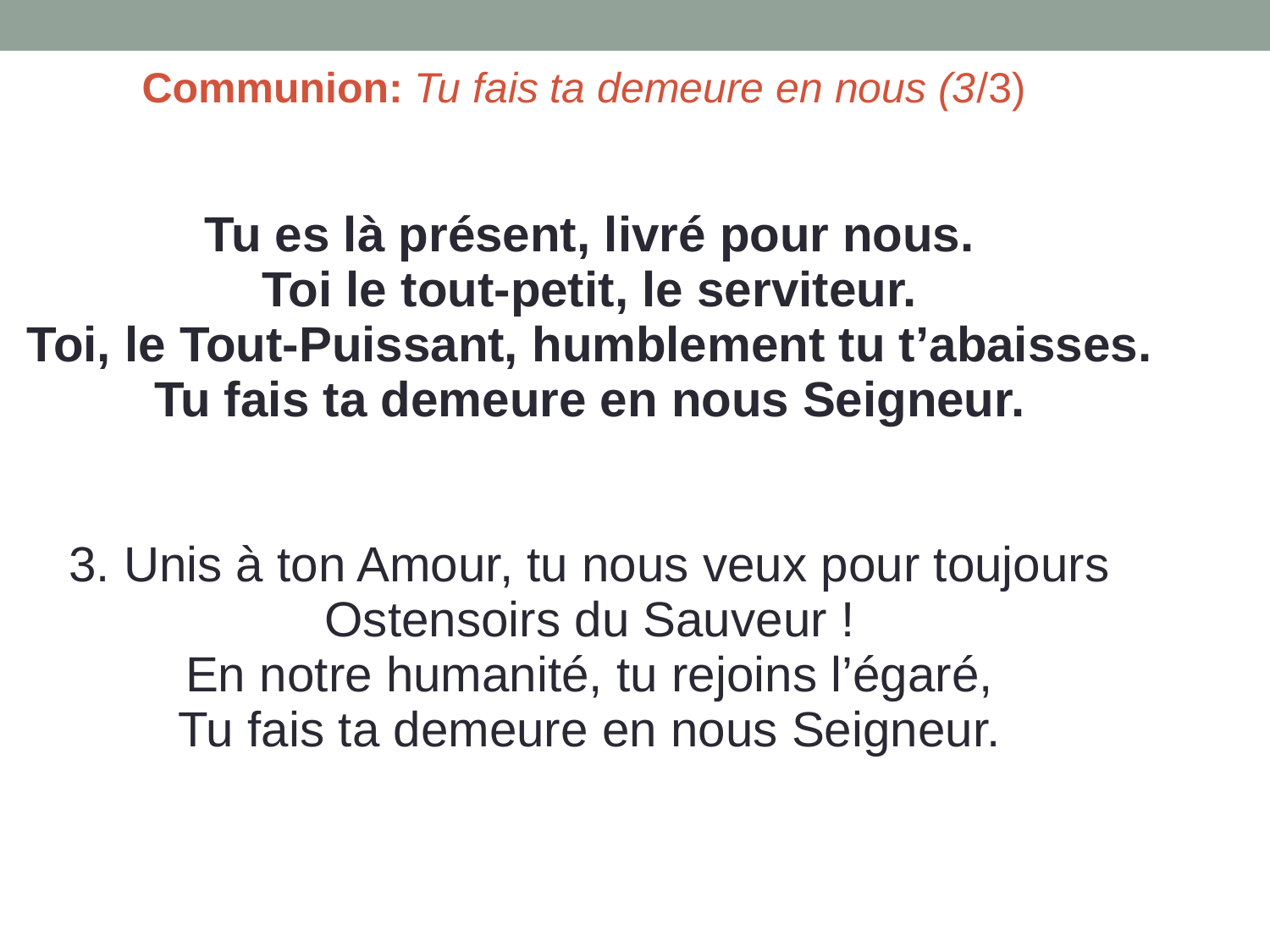

Communion: Tu fais ta demeure en nous (3/3)
# Tu es là présent, livré pour nous. Toi le tout-petit, le serviteur. Toi, le Tout-Puissant, humblement tu t’abaisses. Tu fais ta demeure en nous Seigneur. 3. Unis à ton Amour, tu nous veux pour toujours Ostensoirs du Sauveur ! En notre humanité, tu rejoins l’égaré, Tu fais ta demeure en nous Seigneur.